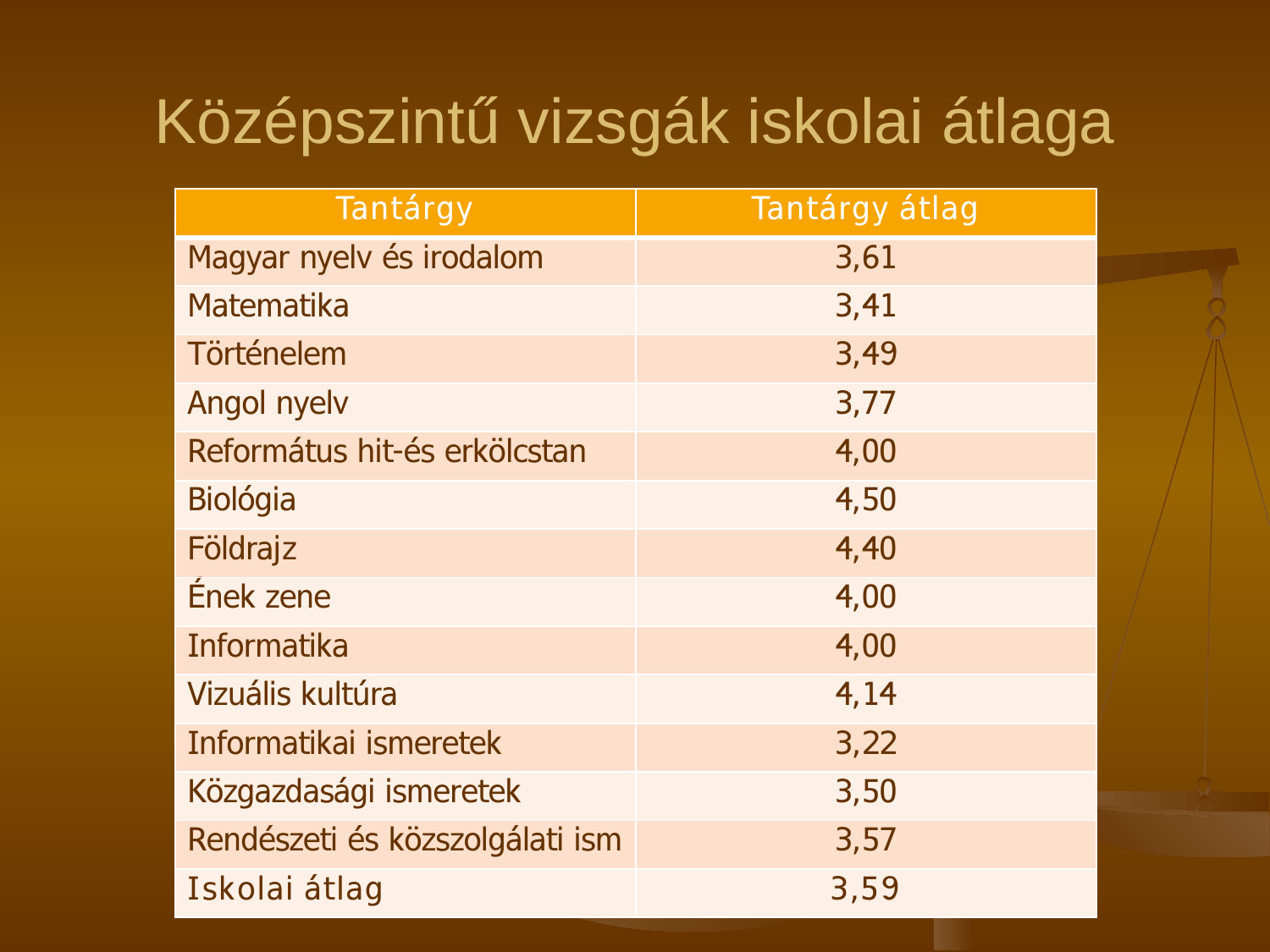

# Középszintű vizsgák iskolai átlaga
| Tantárgy | Tantárgy átlag |
| --- | --- |
| Magyar nyelv és irodalom | 3,61 |
| Matematika | 3,41 |
| Történelem | 3,49 |
| Angol nyelv | 3,77 |
| Református hit-és erkölcstan | 4,00 |
| Biológia | 4,50 |
| Földrajz | 4,40 |
| Ének zene | 4,00 |
| Informatika | 4,00 |
| Vizuális kultúra | 4,14 |
| Informatikai ismeretek | 3,22 |
| Közgazdasági ismeretek | 3,50 |
| Rendészeti és közszolgálati ism | 3,57 |
| Iskolai átlag | 3,59 |